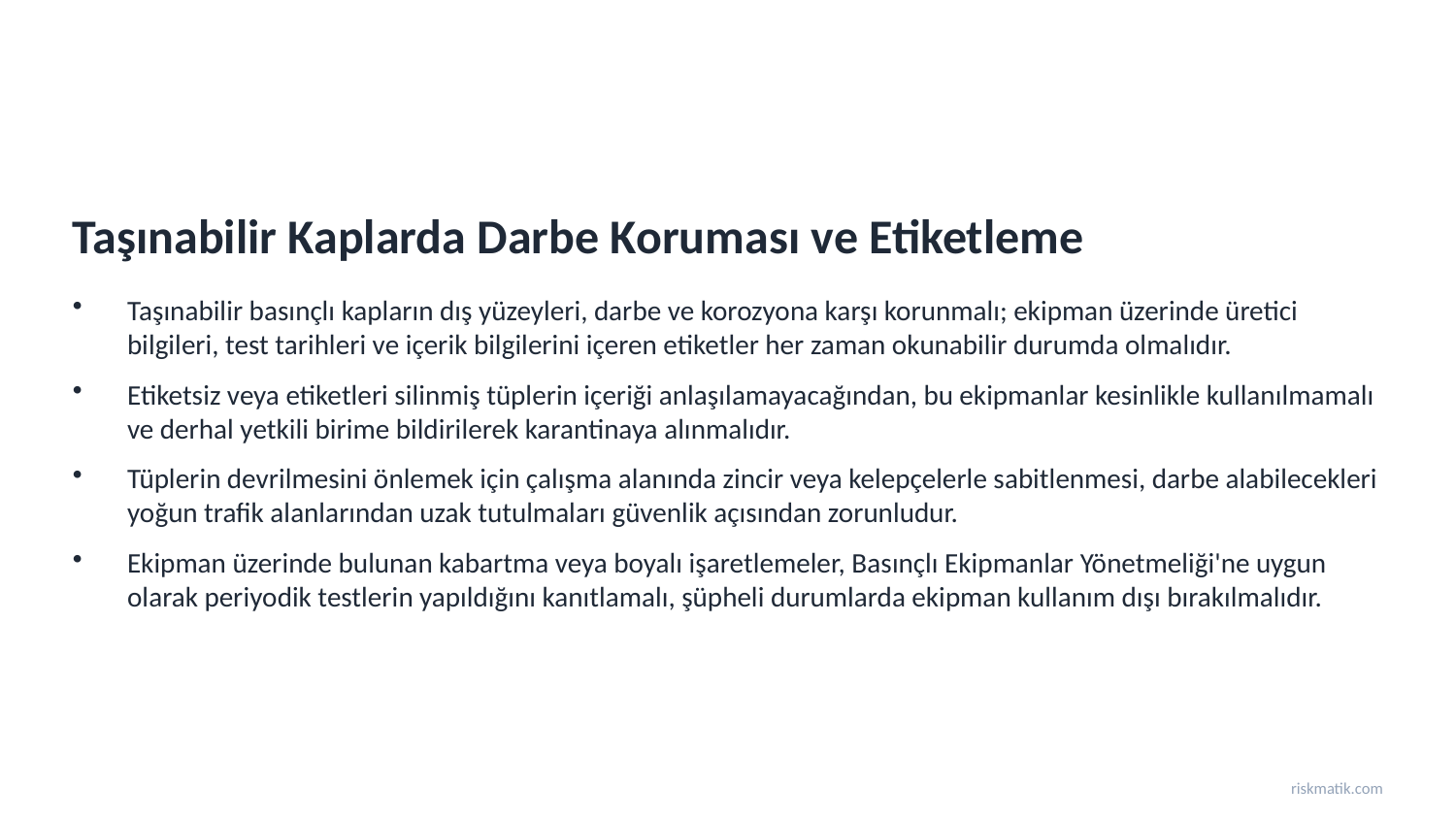

Taşınabilir Kaplarda Darbe Koruması ve Etiketleme
Taşınabilir basınçlı kapların dış yüzeyleri, darbe ve korozyona karşı korunmalı; ekipman üzerinde üretici bilgileri, test tarihleri ve içerik bilgilerini içeren etiketler her zaman okunabilir durumda olmalıdır.
Etiketsiz veya etiketleri silinmiş tüplerin içeriği anlaşılamayacağından, bu ekipmanlar kesinlikle kullanılmamalı ve derhal yetkili birime bildirilerek karantinaya alınmalıdır.
Tüplerin devrilmesini önlemek için çalışma alanında zincir veya kelepçelerle sabitlenmesi, darbe alabilecekleri yoğun trafik alanlarından uzak tutulmaları güvenlik açısından zorunludur.
Ekipman üzerinde bulunan kabartma veya boyalı işaretlemeler, Basınçlı Ekipmanlar Yönetmeliği'ne uygun olarak periyodik testlerin yapıldığını kanıtlamalı, şüpheli durumlarda ekipman kullanım dışı bırakılmalıdır.
riskmatik.com